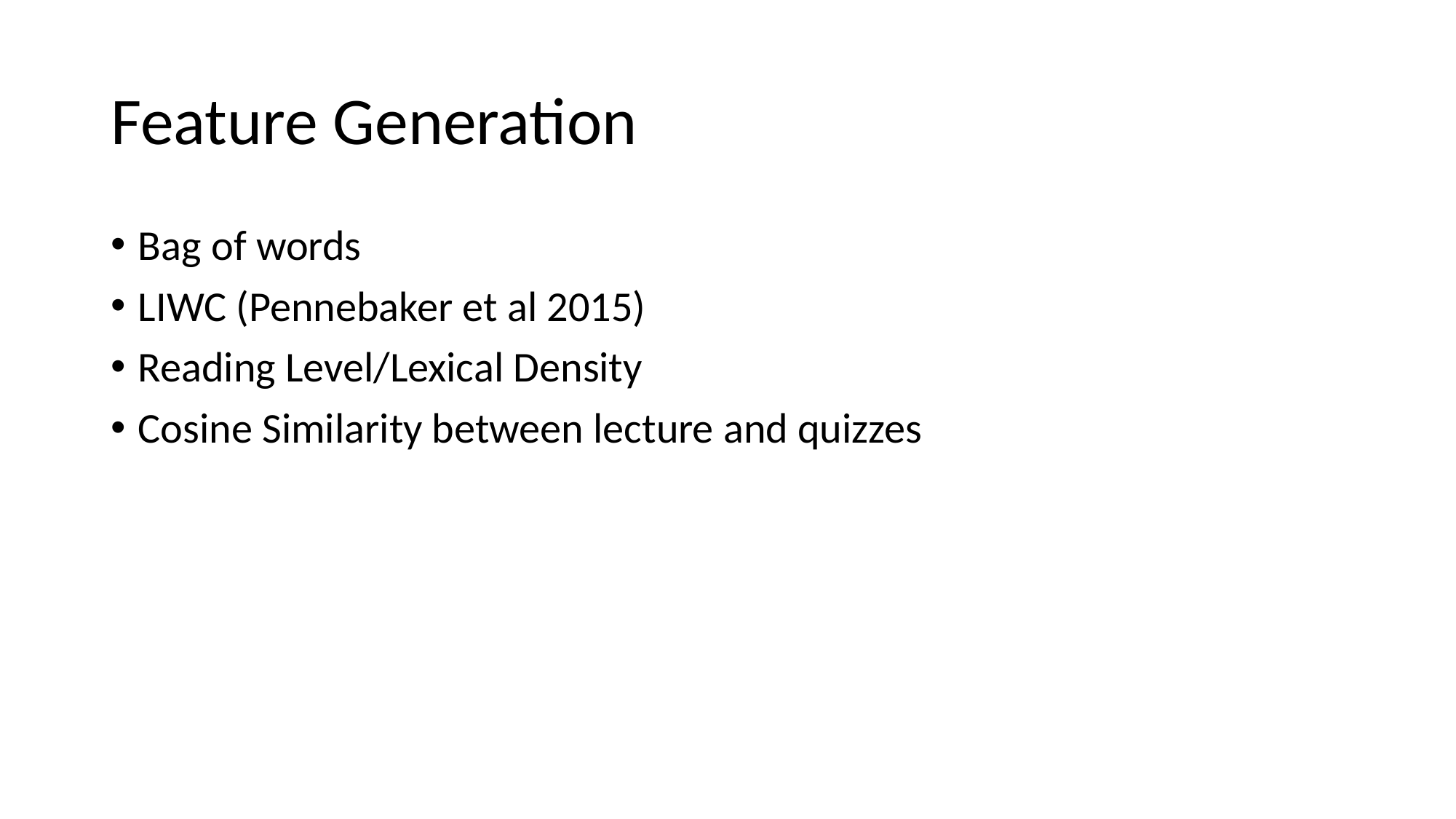

# Feature Generation
Bag of words
LIWC (Pennebaker et al 2015)
Reading Level/Lexical Density
Cosine Similarity between lecture and quizzes